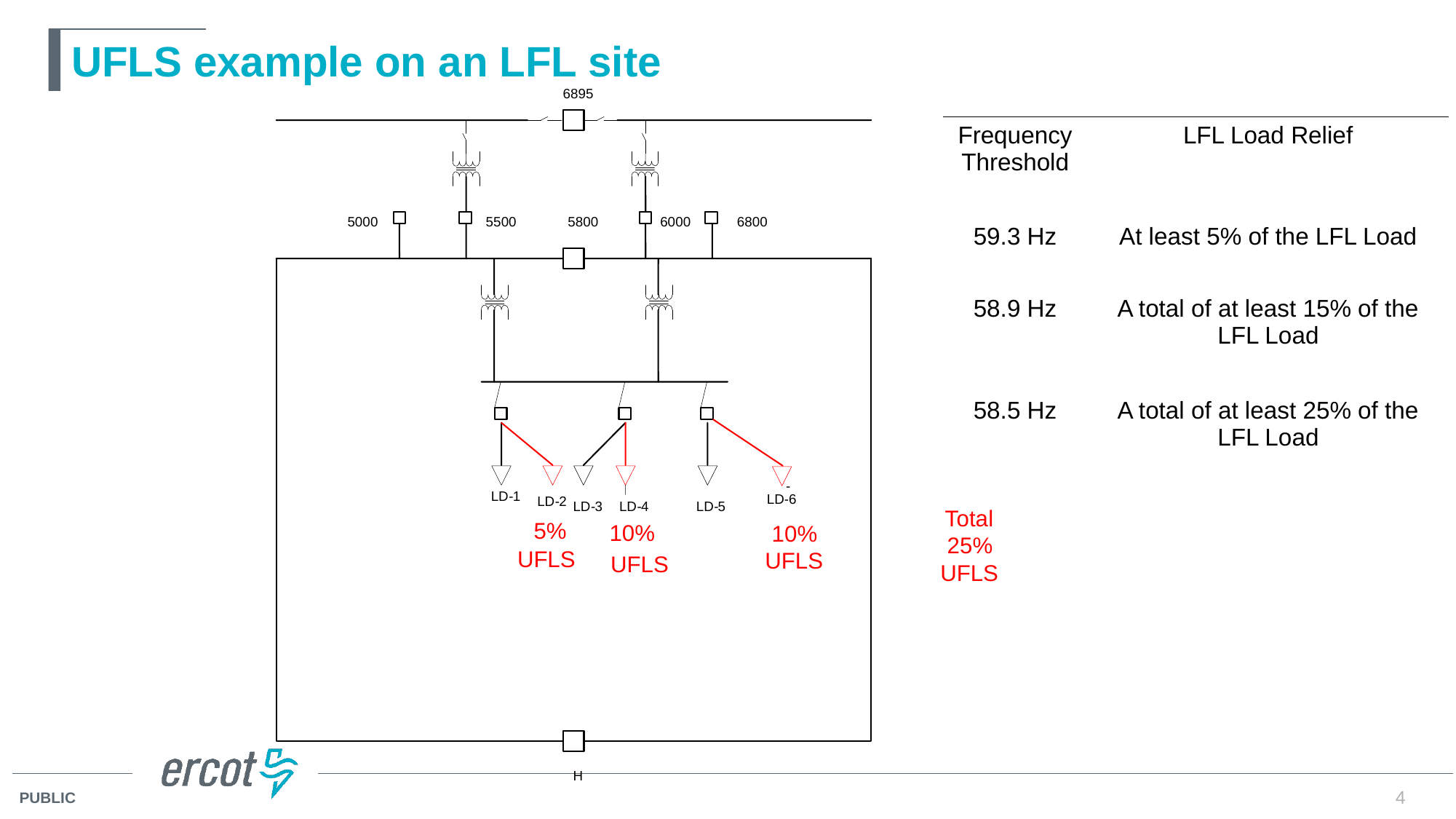

# UFLS example on an LFL site

6895

5000
5500
5800
6000
6800

-

LD
-
1
LD-6
LD
-
2
LD
-
3
LD
-
4
LD
-
5
Total
5%
10%
10%
25%
UFLS
UFLS
UFLS
UFLS

H
| Frequency Threshold | LFL Load Relief |
| --- | --- |
| 59.3 Hz | At least 5% of the LFL Load |
| 58.9 Hz | A total of at least 15% of the LFL Load |
| 58.5 Hz | A total of at least 25% of the LFL Load |
4